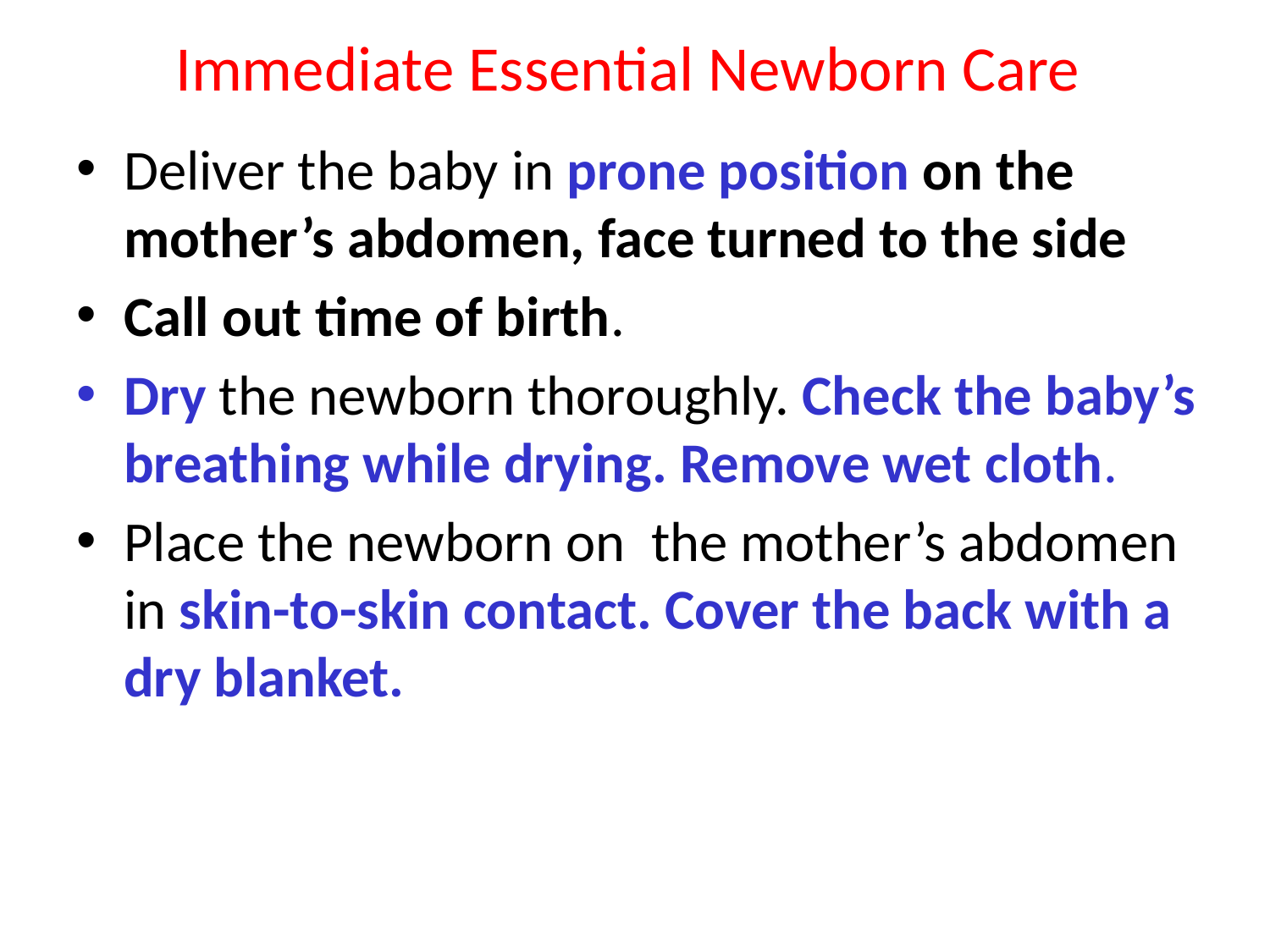

# Immediate Essential Newborn Care
Deliver the baby in prone position on the mother’s abdomen, face turned to the side
Call out time of birth.
Dry the newborn thoroughly. Check the baby’s breathing while drying. Remove wet cloth.
Place the newborn on  the mother’s abdomen in skin-to-skin contact. Cover the back with a dry blanket.